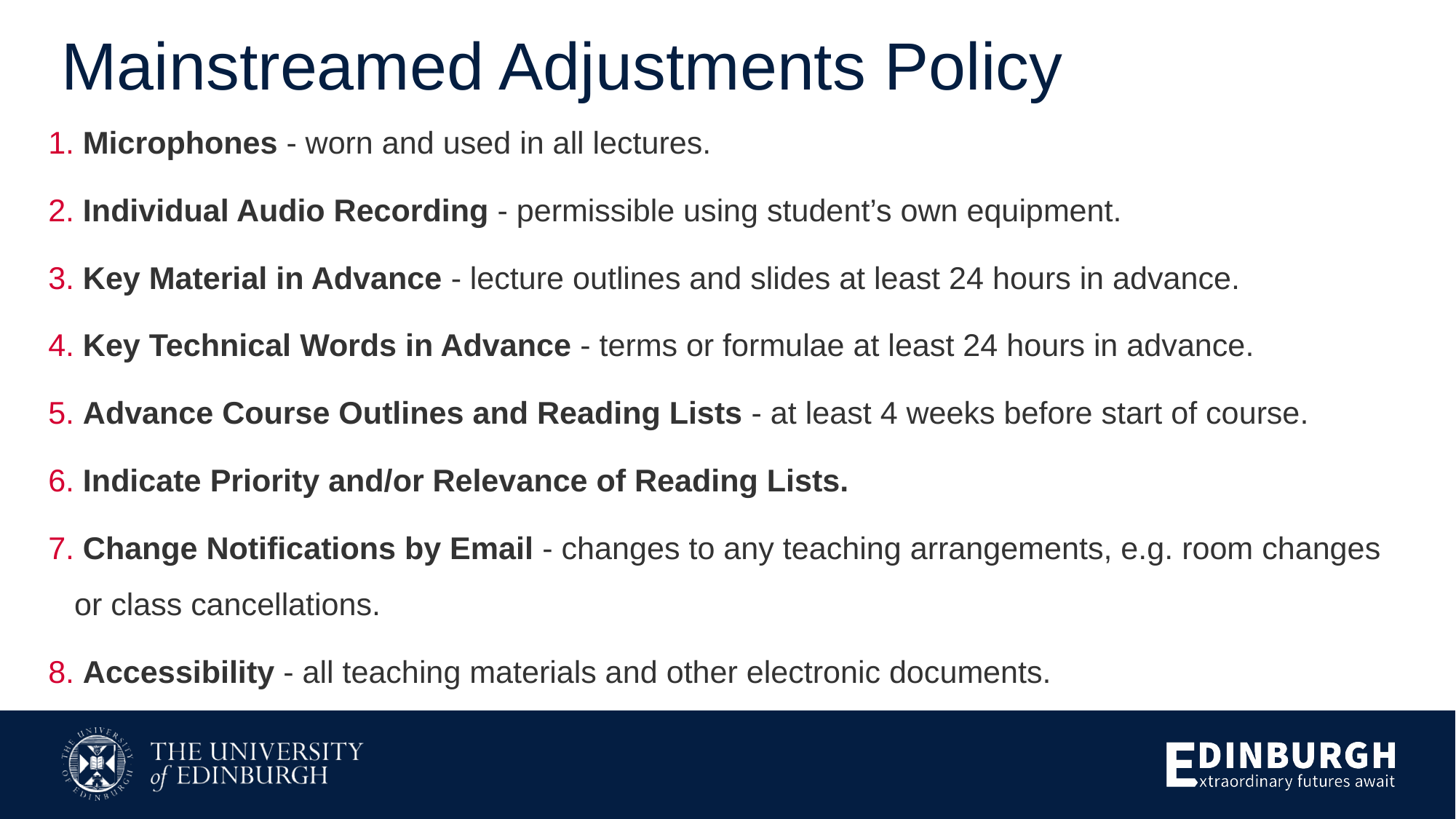

# Mainstreamed Adjustments Policy
 Microphones - worn and used in all lectures.
 Individual Audio Recording - permissible using student’s own equipment.
 Key Material in Advance - lecture outlines and slides at least 24 hours in advance.
 Key Technical Words in Advance - terms or formulae at least 24 hours in advance.
 Advance Course Outlines and Reading Lists - at least 4 weeks before start of course.
 Indicate Priority and/or Relevance of Reading Lists.
 Change Notifications by Email - changes to any teaching arrangements, e.g. room changes or class cancellations.
 Accessibility - all teaching materials and other electronic documents.